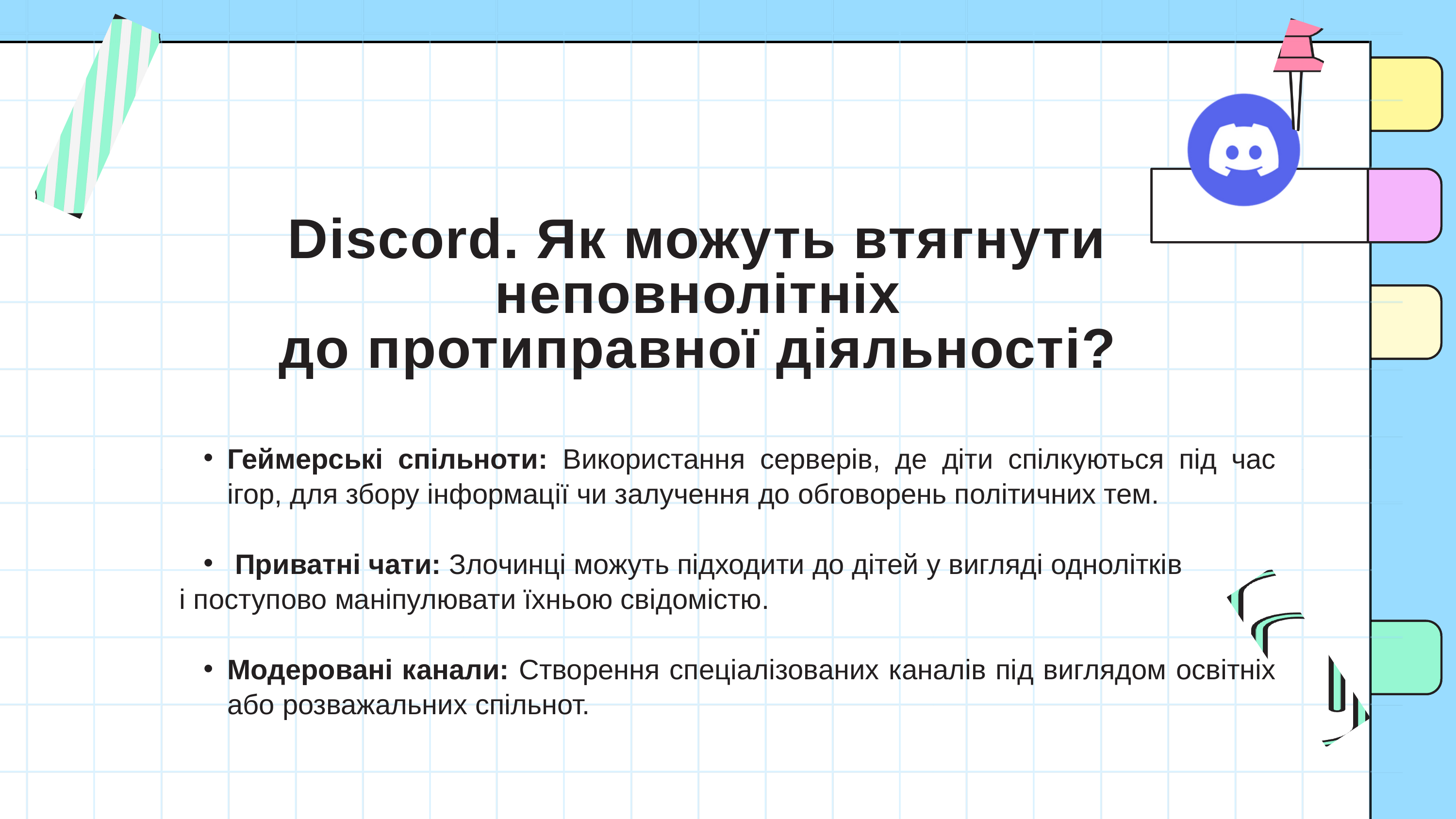

Discord. Як можуть втягнути неповнолітніх
до протиправної діяльності?

Геймерські спільноти: Використання серверів, де діти спілкуються під час ігор, для збору інформації чи залучення до обговорень політичних тем.

 Приватні чати: Злочинці можуть підходити до дітей у вигляді однолітків
і поступово маніпулювати їхньою свідомістю.

Модеровані канали: Створення спеціалізованих каналів під виглядом освітніх або розважальних спільнот.